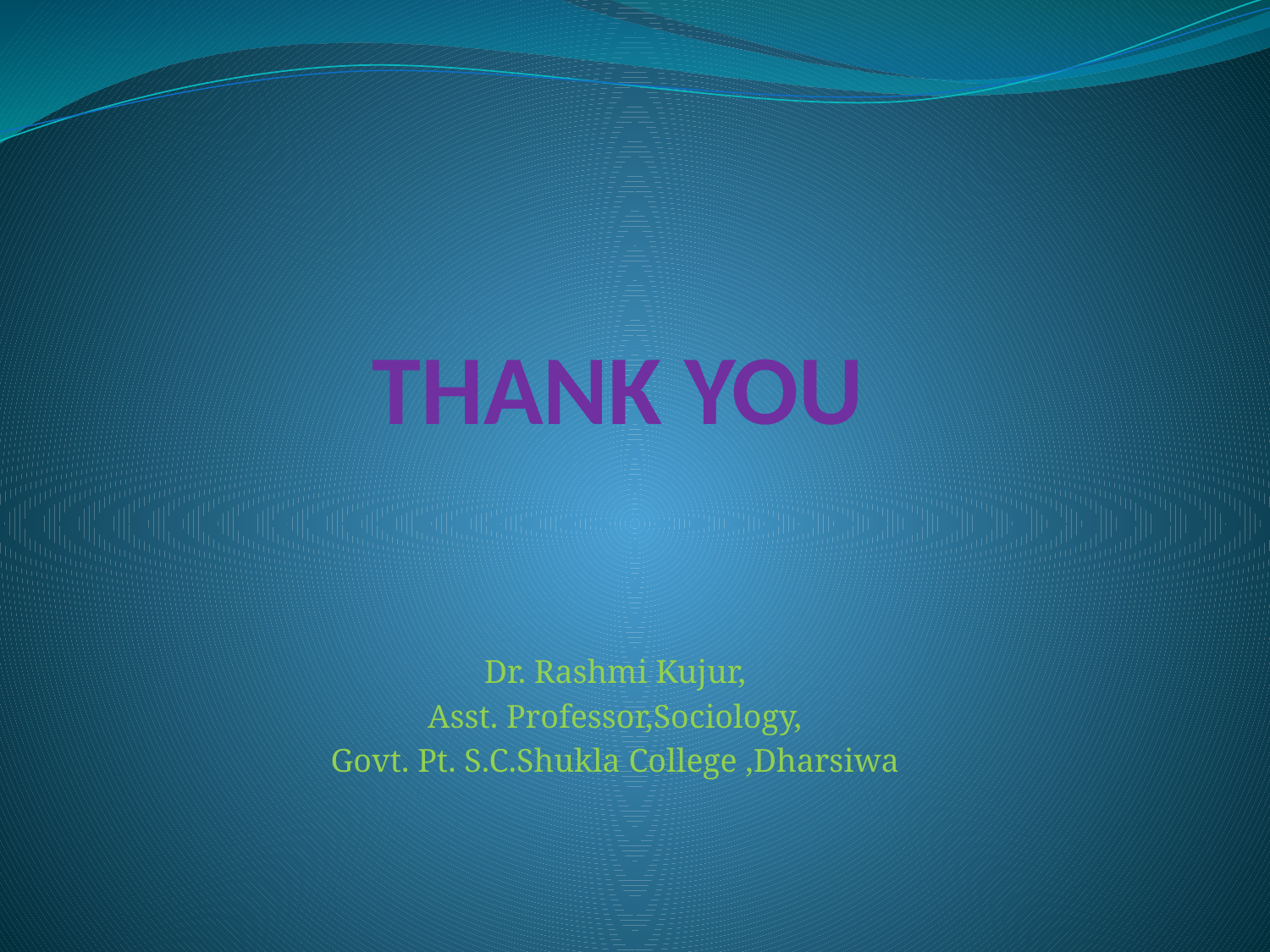

# THANK YOU
Dr. Rashmi Kujur,
Asst. Professor,Sociology,
Govt. Pt. S.C.Shukla College ,Dharsiwa